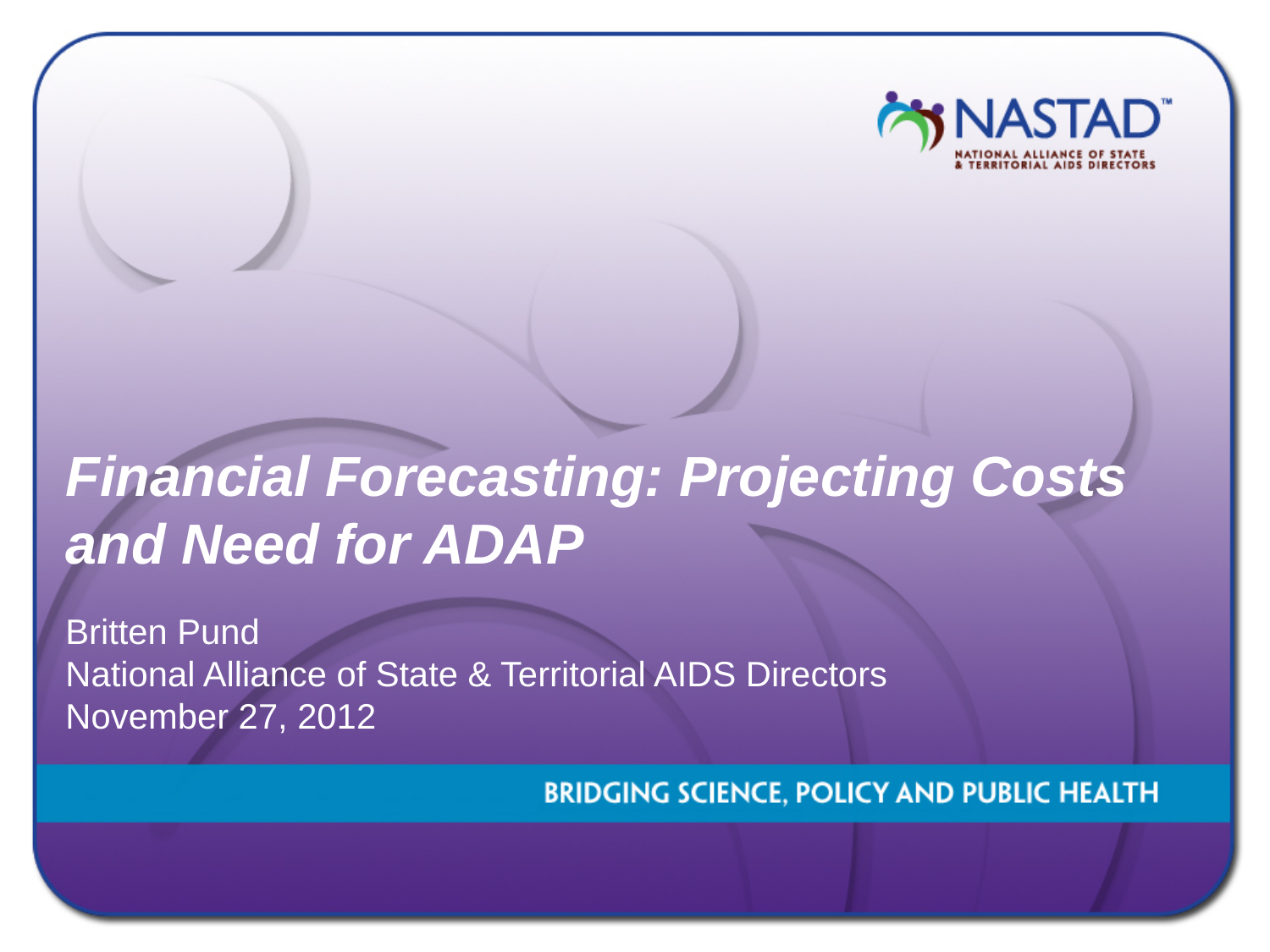

# Financial Forecasting: Projecting Costs and Need for ADAP
Britten Pund
National Alliance of State & Territorial AIDS Directors
November 27, 2012